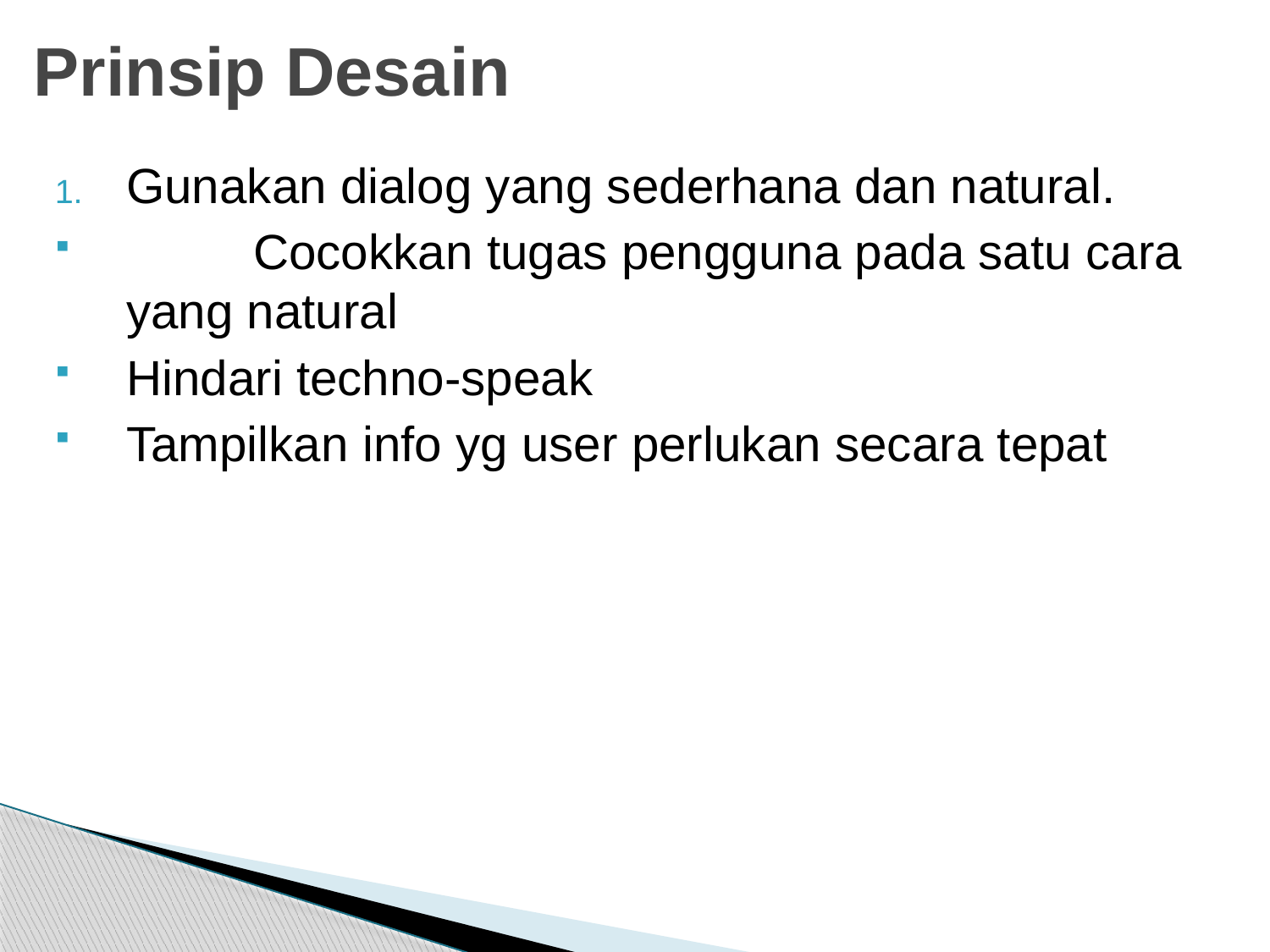

# Prinsip Desain
Gunakan dialog yang sederhana dan natural.
	Cocokkan tugas pengguna pada satu cara yang natural
Hindari techno-speak
Tampilkan info yg user perlukan secara tepat